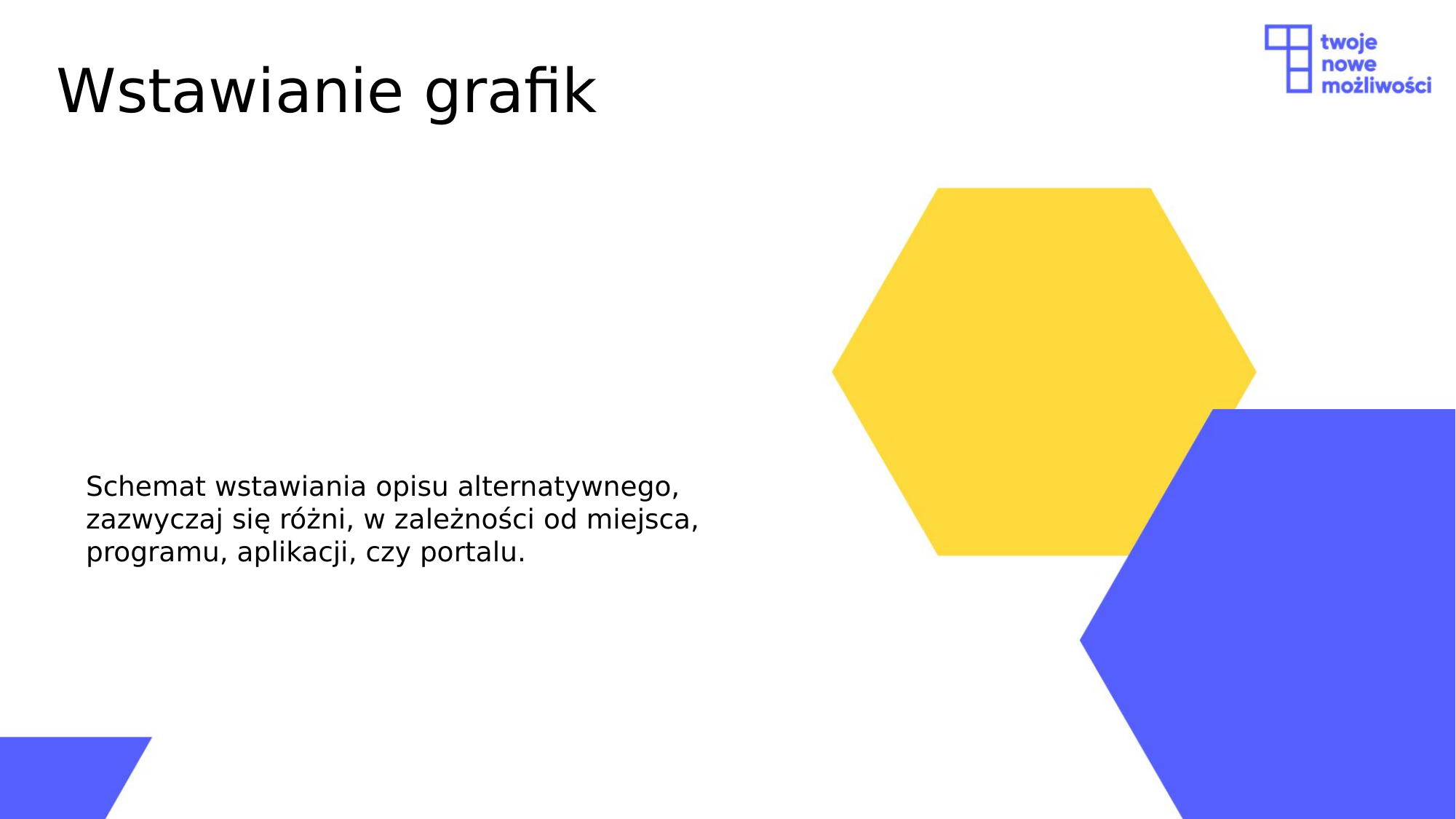

# Wstawianie grafik
Schemat wstawiania opisu alternatywnego, zazwyczaj się różni, w zależności od miejsca, programu, aplikacji, czy portalu.